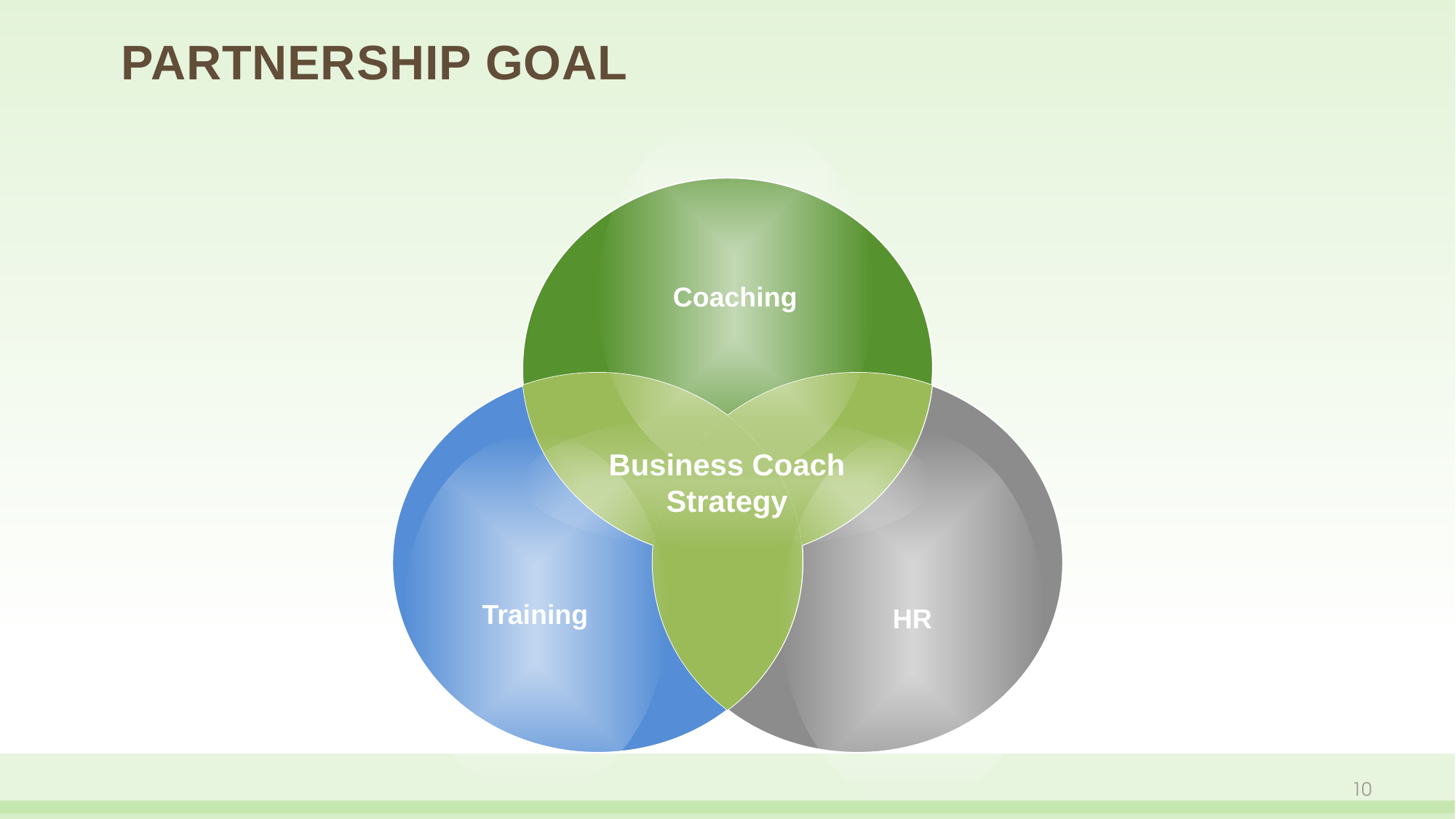

Partnership goal
Coaching

Business Coach Strategy

HR
Training

10